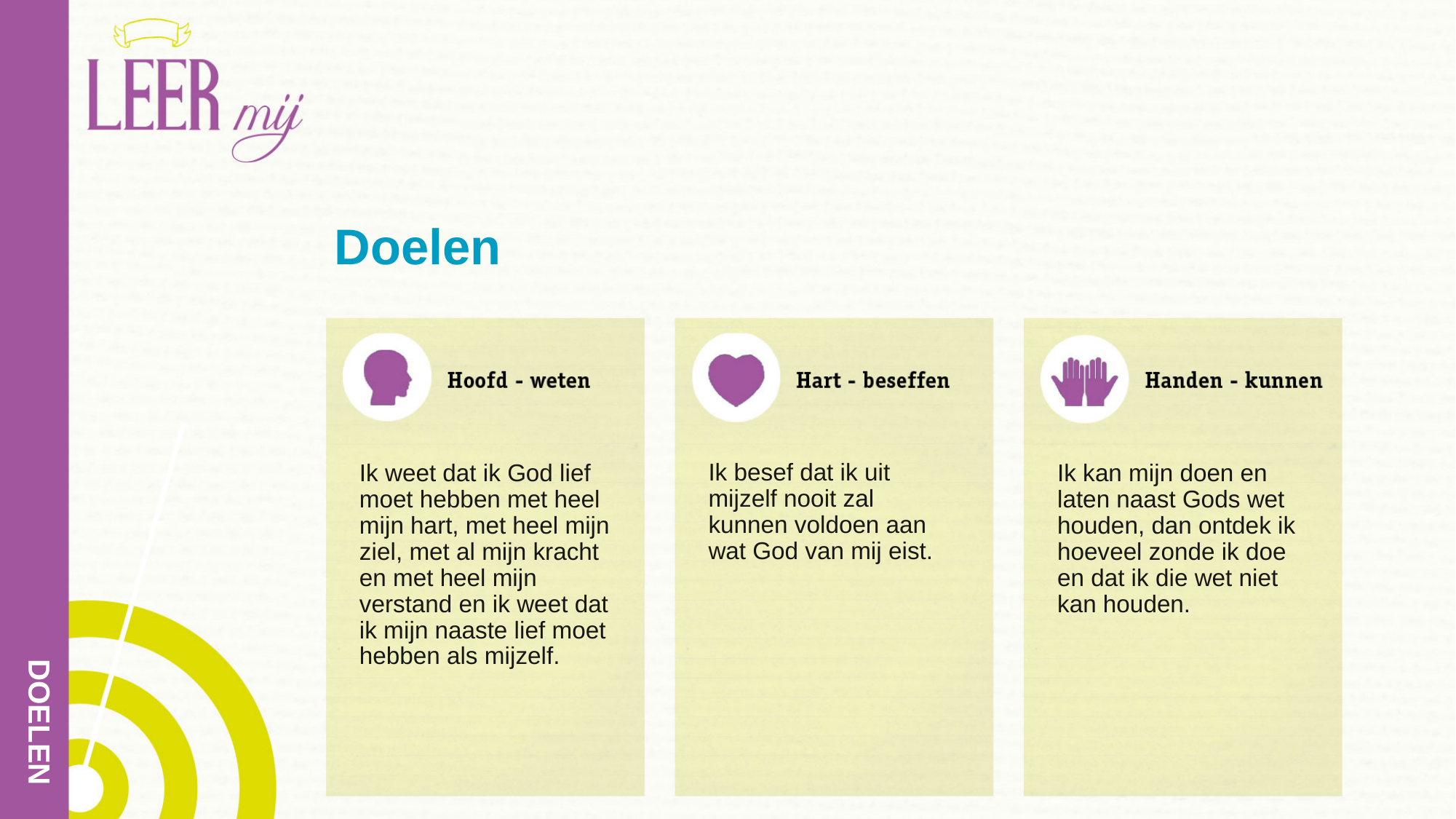

# Doelen
Ik besef dat ik uit mijzelf nooit zal kunnen voldoen aan wat God van mij eist.

Ik weet dat ik God lief moet hebben met heel mijn hart, met heel mijn ziel, met al mijn kracht en met heel mijn verstand en ik weet dat ik mijn naaste lief moet hebben als mijzelf.

Ik kan mijn doen en laten naast Gods wet houden, dan ontdek ik hoeveel zonde ik doe en dat ik die wet niet kan houden.